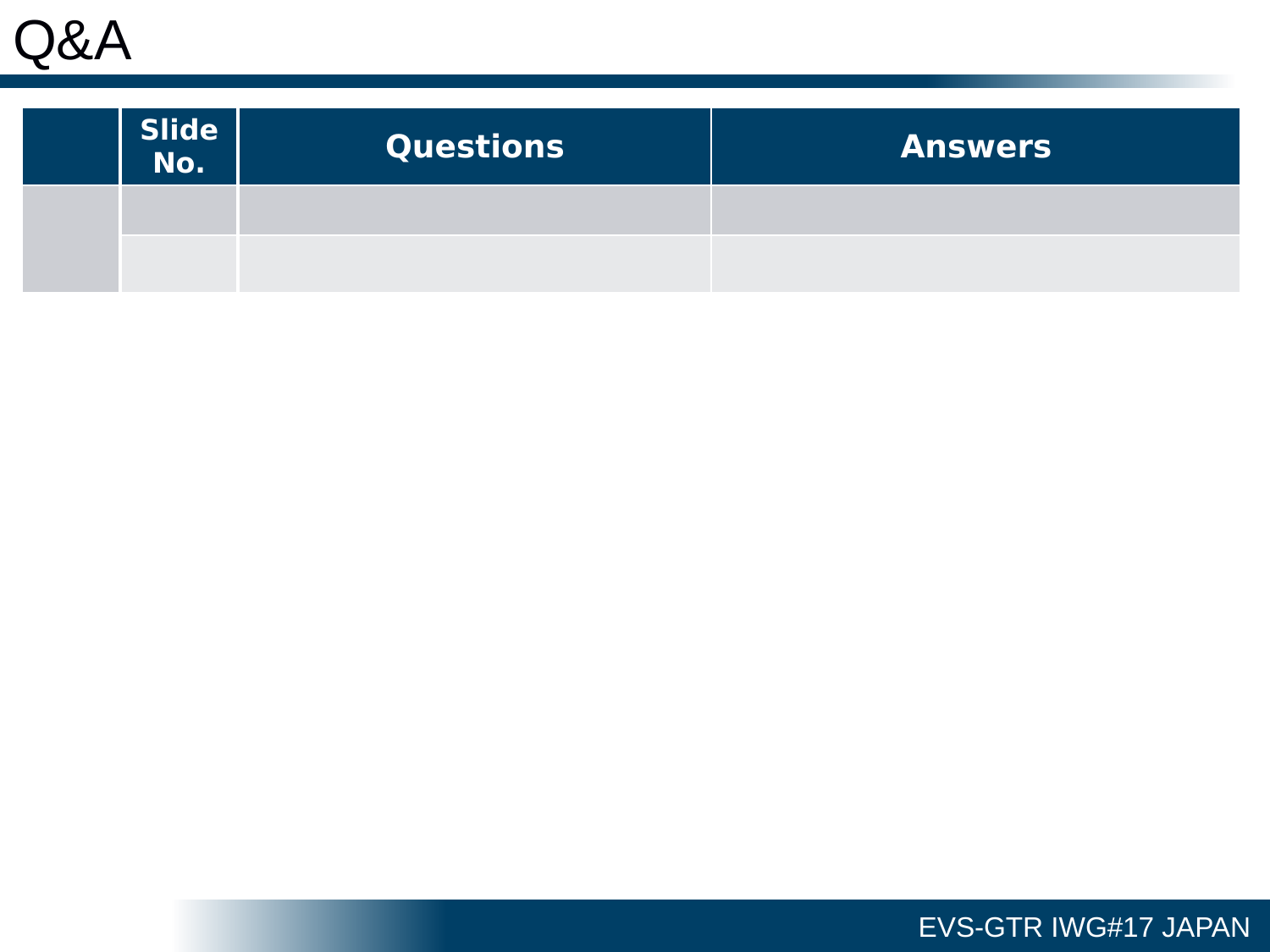

Q&A
|  | Slide No. | Questions | Answers |
| --- | --- | --- | --- |
|  |  |  |  |
|  |  |  |  |